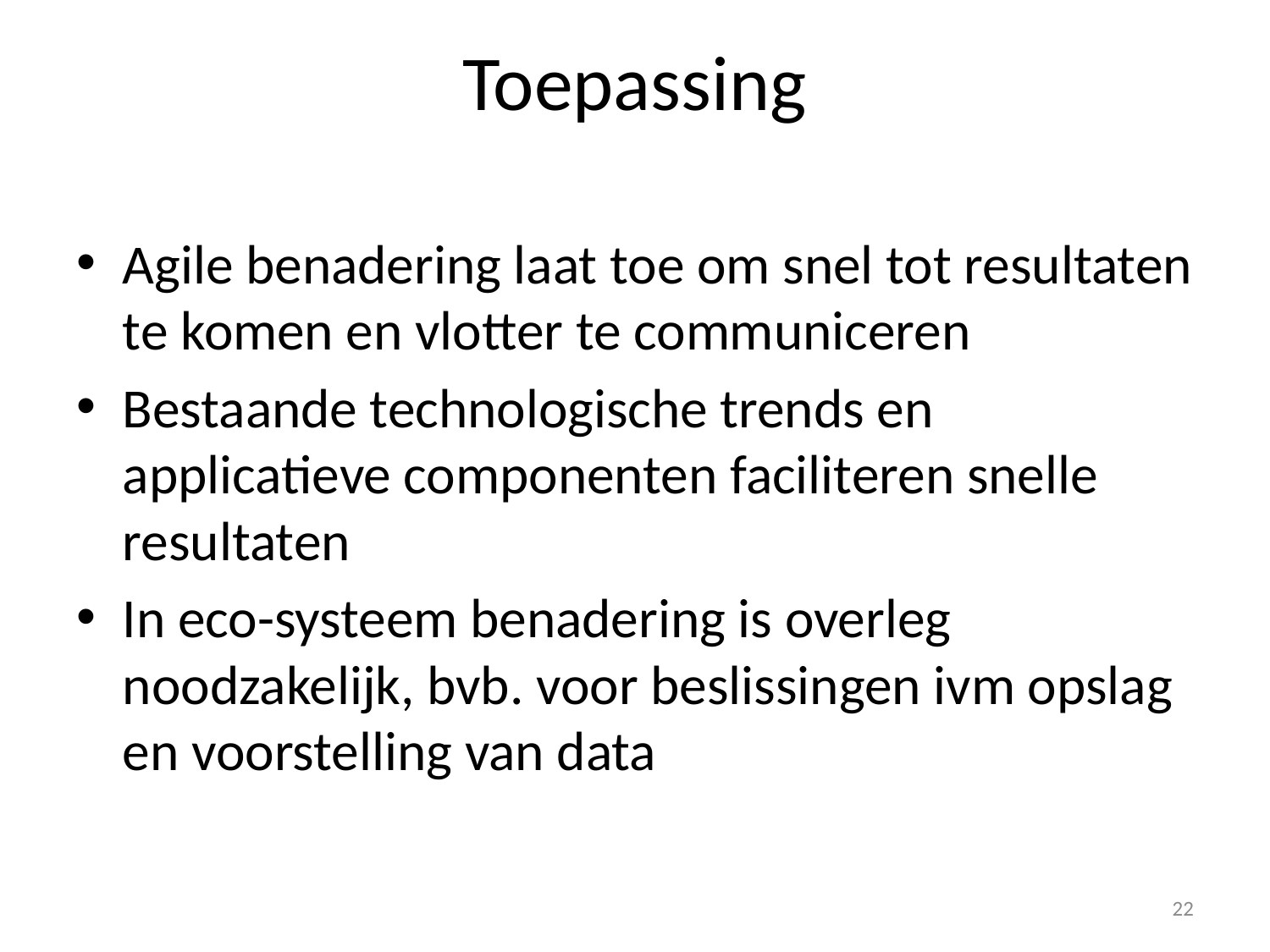

# Toepassing
Agile benadering laat toe om snel tot resultaten te komen en vlotter te communiceren
Bestaande technologische trends en applicatieve componenten faciliteren snelle resultaten
In eco-systeem benadering is overleg noodzakelijk, bvb. voor beslissingen ivm opslag en voorstelling van data

22